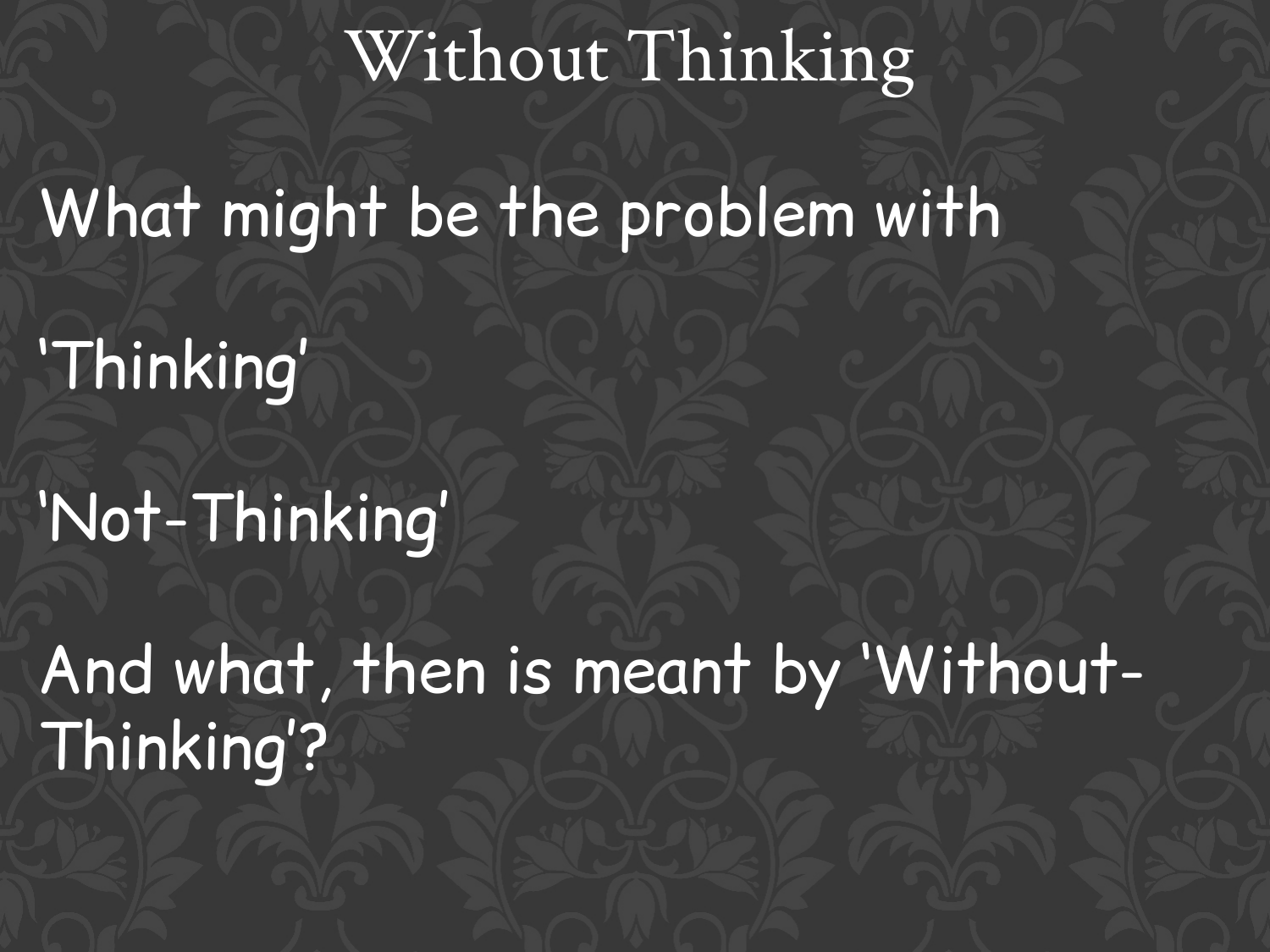

Without Thinking
What might be the problem with

‘Thinking’

‘Not-Thinking’

And what, then is meant by ‘Without-Thinking’?